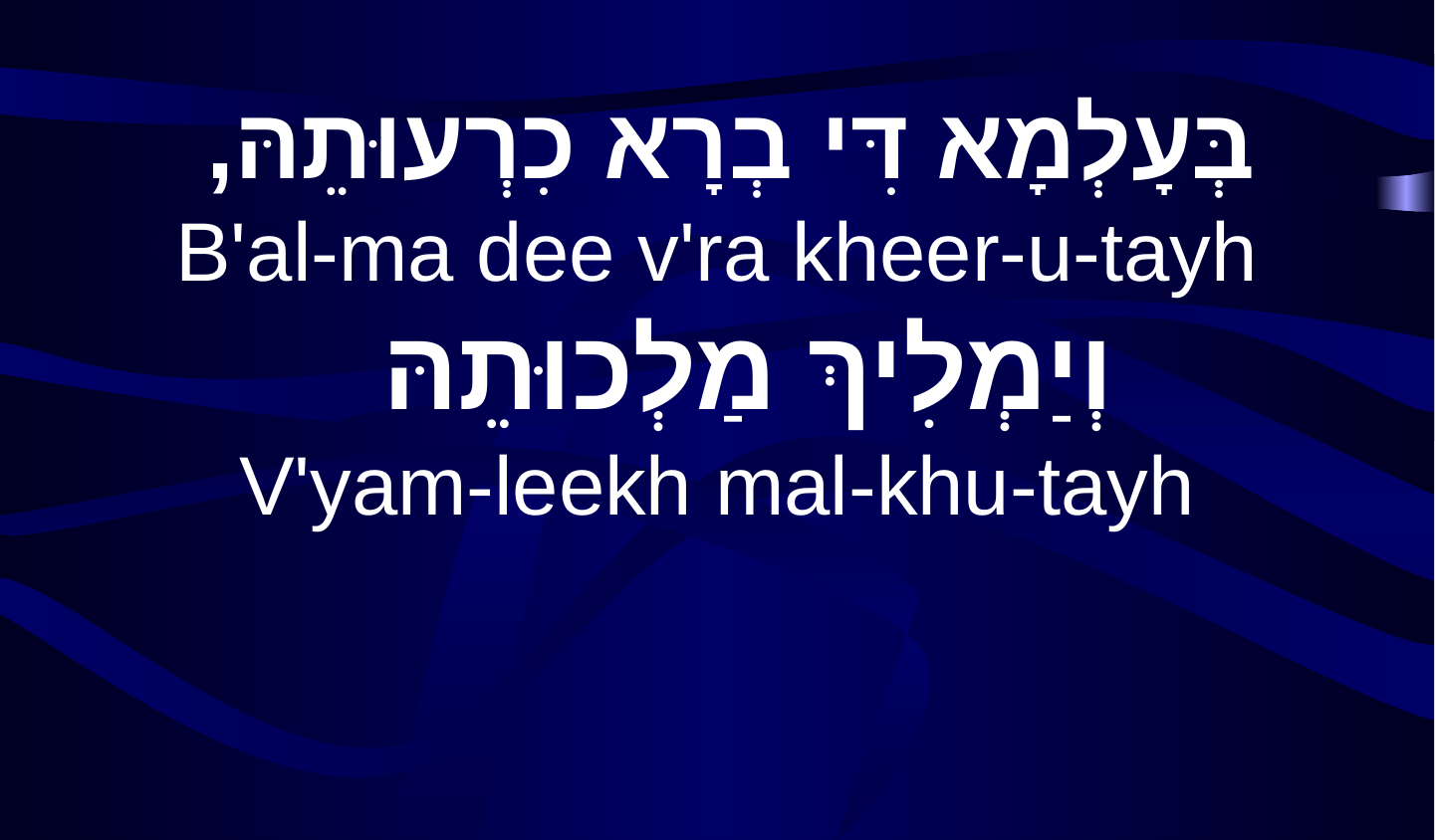

בְּעָלְמָא דִּי בְרָא כִרְעוּתֵהּ,
B'al-ma dee v'ra kheer-u-tayh
וְיַמְלִיךְ מַלְכוּתֵהּ
V'yam-leekh mal-khu-tayh